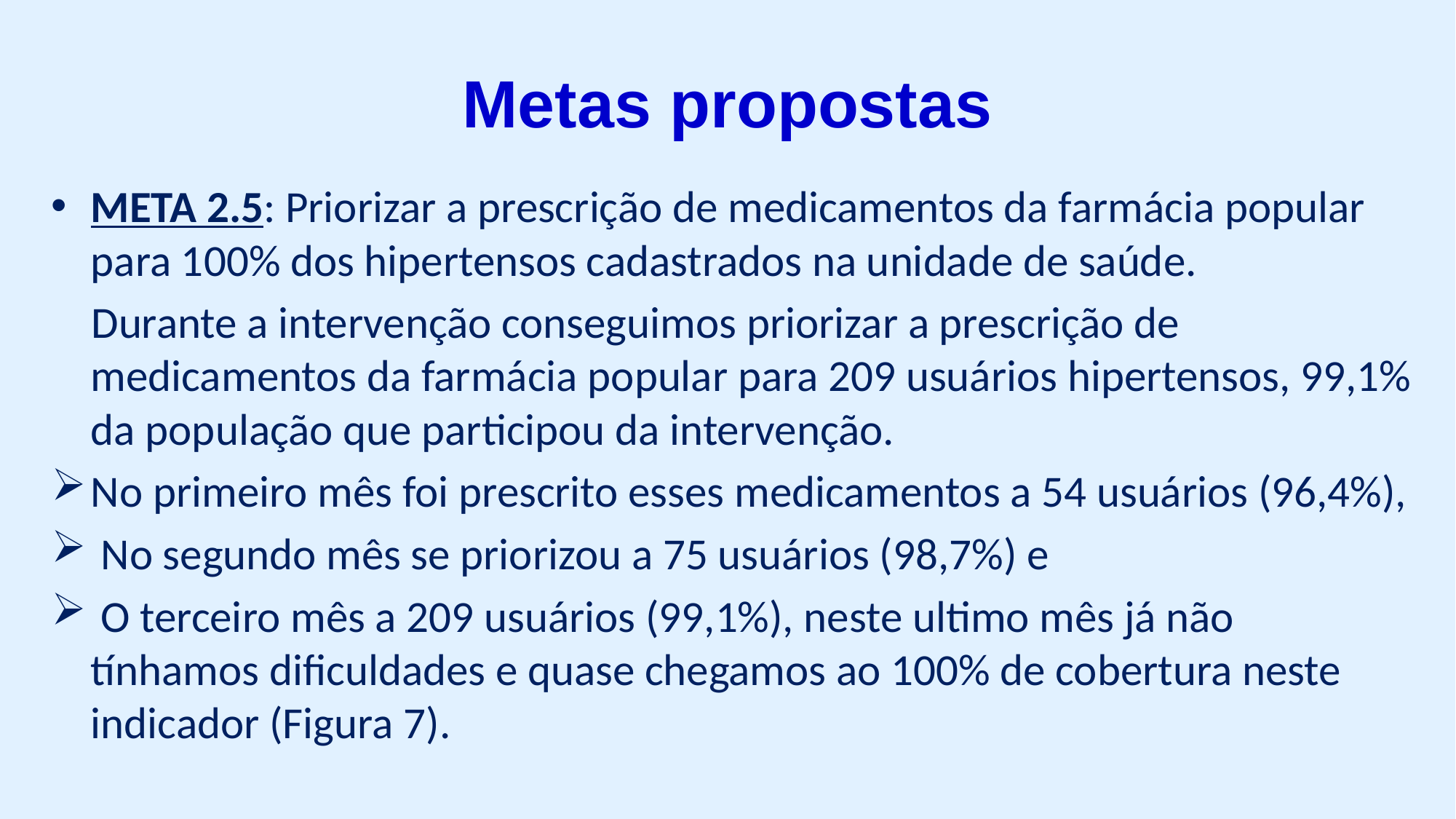

# Metas propostas
META 2.5: Priorizar a prescrição de medicamentos da farmácia popular para 100% dos hipertensos cadastrados na unidade de saúde.
    Durante a intervenção conseguimos priorizar a prescrição de medicamentos da farmácia popular para 209 usuários hipertensos, 99,1% da população que participou da intervenção.
No primeiro mês foi prescrito esses medicamentos a 54 usuários (96,4%),
 No segundo mês se priorizou a 75 usuários (98,7%) e
 O terceiro mês a 209 usuários (99,1%), neste ultimo mês já não tínhamos dificuldades e quase chegamos ao 100% de cobertura neste indicador (Figura 7).